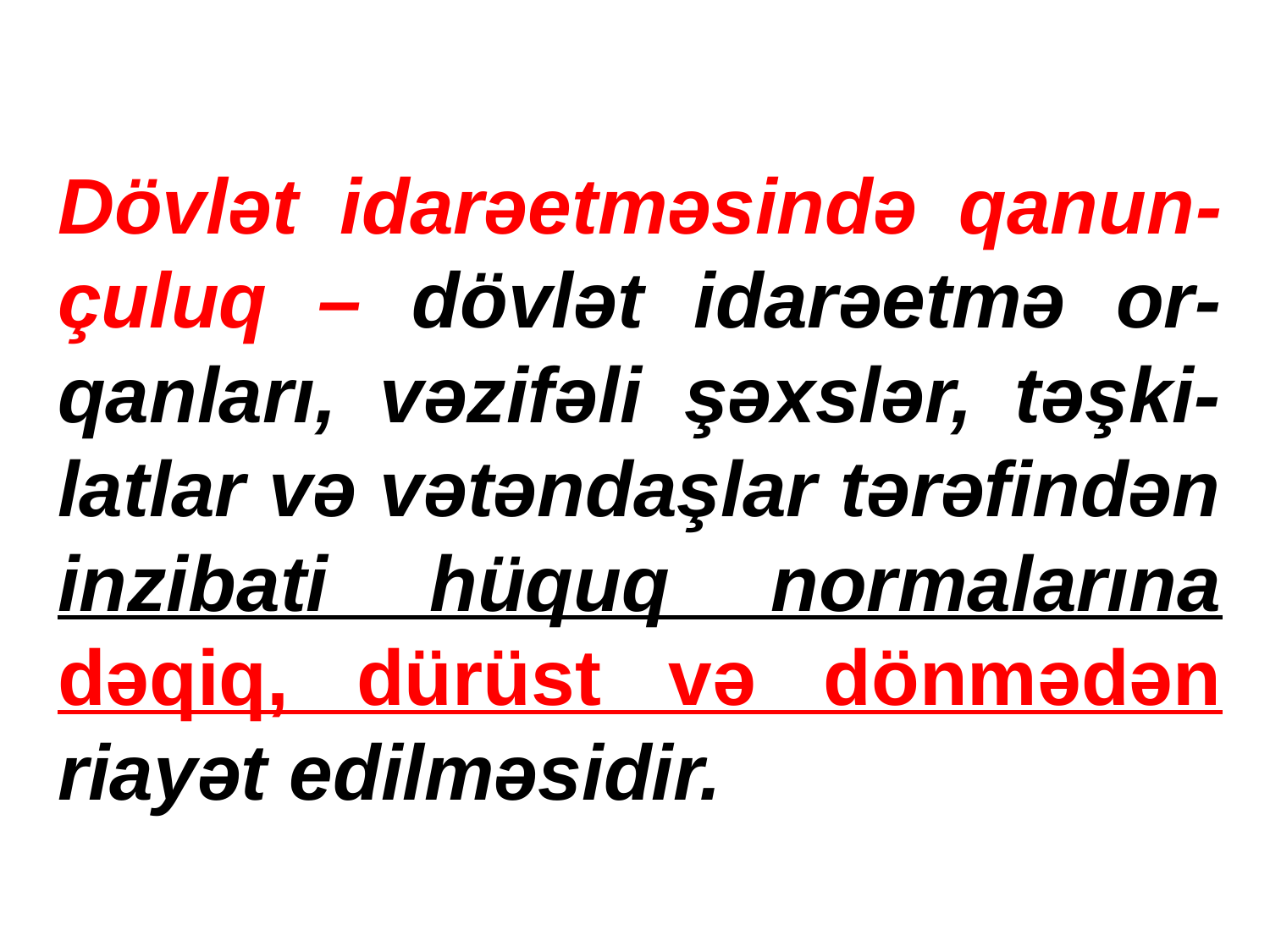

Dövlət idarəetməsində qanun-çuluq – dövlət idarəetmə or-qanları, vəzifəli şəxslər, təşki-latlar və vətəndaşlar tərəfindən inzibati hüquq normalarına dəqiq, dürüst və dönmədən riayət edilməsidir.